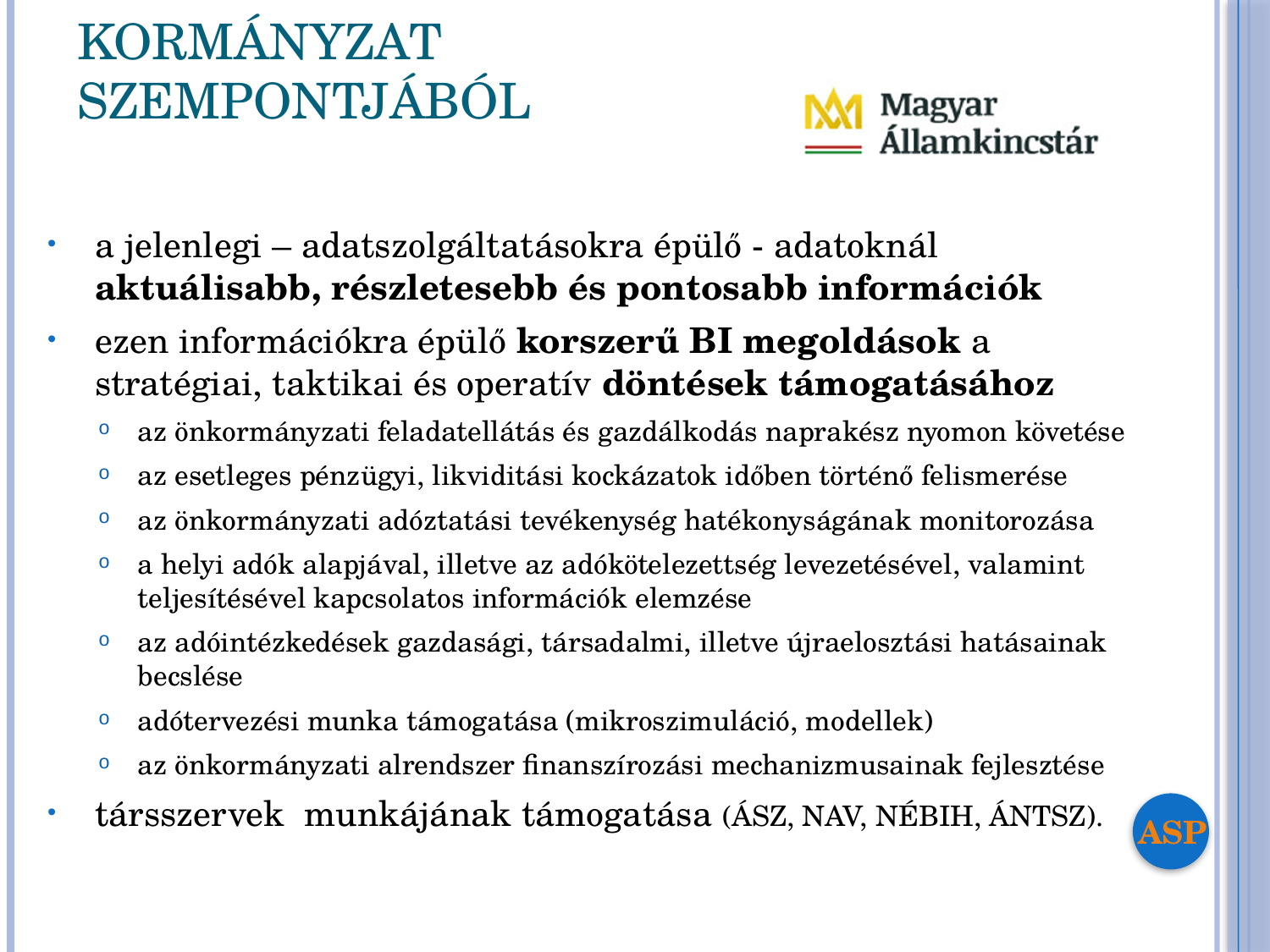

# Kormányzat szempontjából
a jelenlegi – adatszolgáltatásokra épülő - adatoknál aktuálisabb, részletesebb és pontosabb információk
ezen információkra épülő korszerű BI megoldások a stratégiai, taktikai és operatív döntések támogatásához
az önkormányzati feladatellátás és gazdálkodás naprakész nyomon követése
az esetleges pénzügyi, likviditási kockázatok időben történő felismerése
az önkormányzati adóztatási tevékenység hatékonyságának monitorozása
a helyi adók alapjával, illetve az adókötelezettség levezetésével, valamint teljesítésével kapcsolatos információk elemzése
az adóintézkedések gazdasági, társadalmi, illetve újraelosztási hatásainak becslése
adótervezési munka támogatása (mikroszimuláció, modellek)
az önkormányzati alrendszer finanszírozási mechanizmusainak fejlesztése
társszervek  munkájának támogatása (ÁSZ, NAV, NÉBIH, ÁNTSZ).